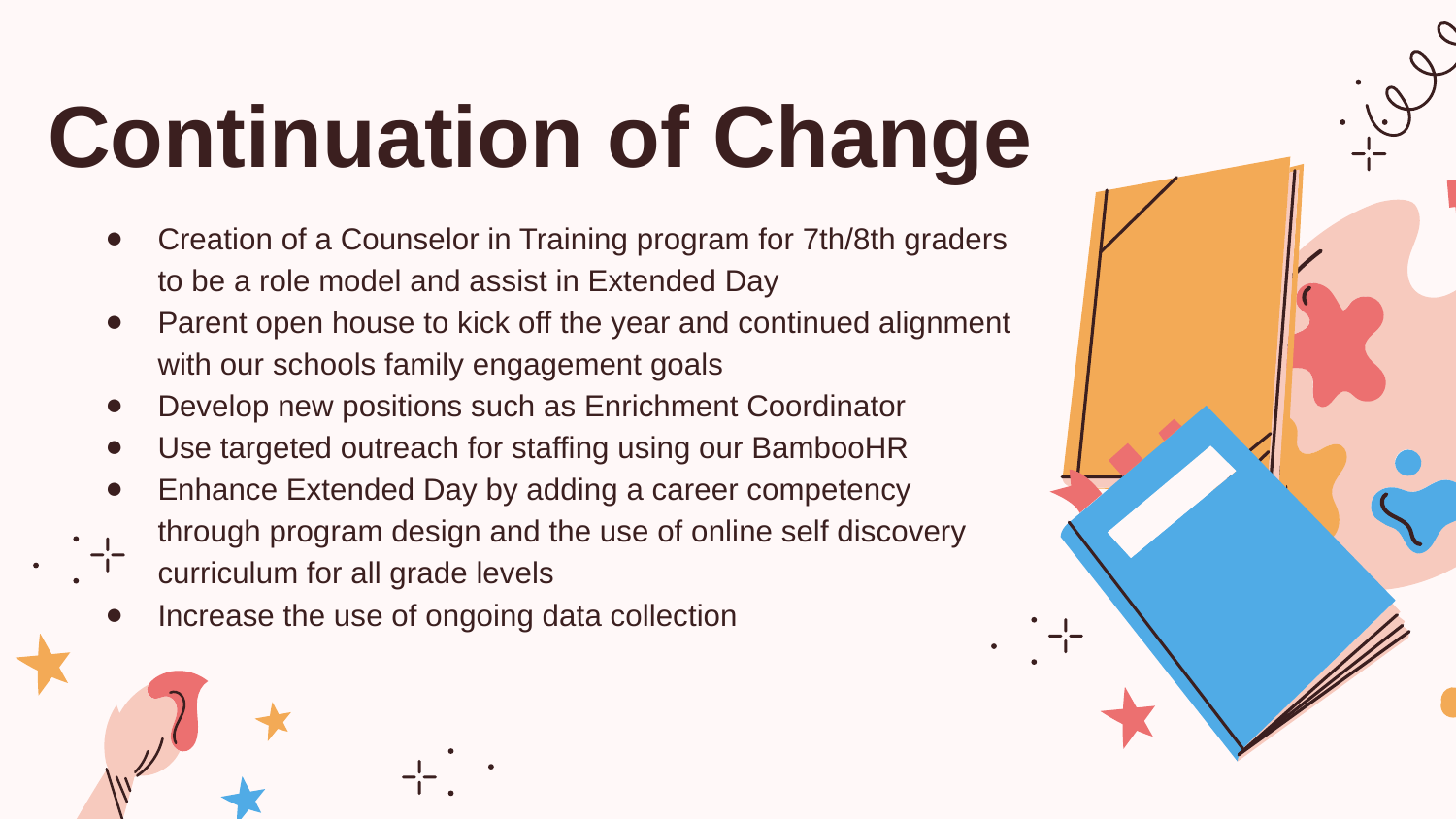

# Continuation of Change

Creation of a Counselor in Training program for 7th/8th graders to be a role model and assist in Extended Day
Parent open house to kick off the year and continued alignment with our schools family engagement goals
Develop new positions such as Enrichment Coordinator
Use targeted outreach for staffing using our BambooHR
Enhance Extended Day by adding a career competency through program design and the use of online self discovery curriculum for all grade levels
Increase the use of ongoing data collection